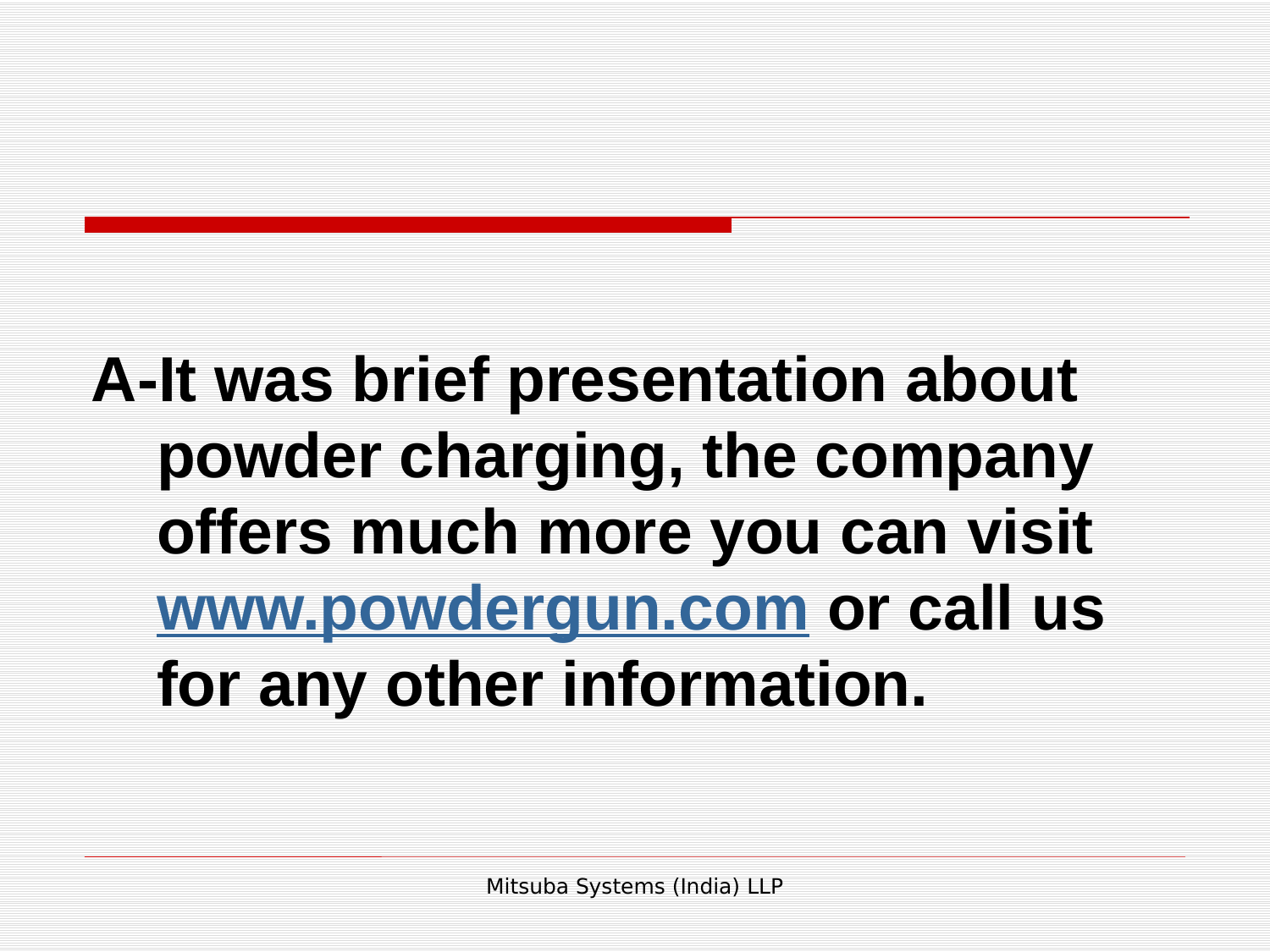

#

A-It was brief presentation about powder charging, the company offers much more you can visit www.powdergun.com or call us for any other information.

Mitsuba Systems (India) LLP